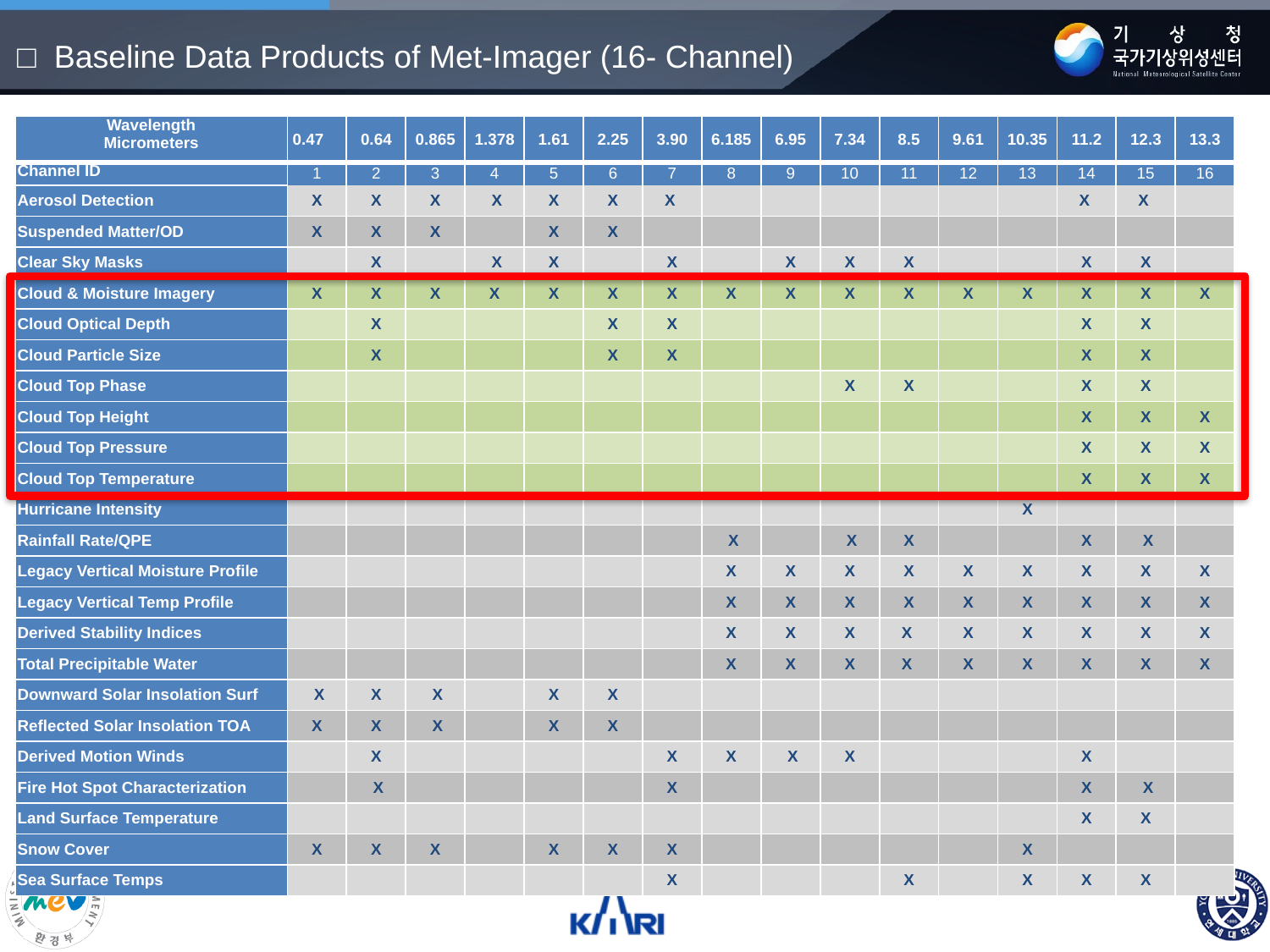

□  Baseline Data Products of Met-Imager (16- Channel)
| Wavelength Micrometers | 0.47 | 0.64 | 0.865 | 1.378 | 1.61 | 2.25 | 3.90 | 6.185 | 6.95 | 7.34 | 8.5 | 9.61 | 10.35 | 11.2 | 12.3 | 13.3 |
| --- | --- | --- | --- | --- | --- | --- | --- | --- | --- | --- | --- | --- | --- | --- | --- | --- |
| Channel ID | 1 | 2 | 3 | 4 | 5 | 6 | 7 | 8 | 9 | 10 | 11 | 12 | 13 | 14 | 15 | 16 |
| Aerosol Detection | X | X | X | X | X | X | X |  |  |  |  |  |  | X | X |  |
| Suspended Matter/OD | X | X | X |  | X | X |  |  |  |  |  |  |  |  |  |  |
| Clear Sky Masks |  | X |  | X | X |  | X |  | X | X | X |  |  | X | X |  |
| Cloud & Moisture Imagery | X | X | X | X | X | X | X | X | X | X | X | X | X | X | X | X |
| Cloud Optical Depth |  | X |  |  |  | X | X |  |  |  |  |  |  | X | X |  |
| Cloud Particle Size |  | X |  |  |  | X | X |  |  |  |  |  |  | X | X |  |
| Cloud Top Phase |  |  |  |  |  |  |  |  |  | X | X |  |  | X | X |  |
| Cloud Top Height |  |  |  |  |  |  |  |  |  |  |  |  |  | X | X | X |
| Cloud Top Pressure |  |  |  |  |  |  |  |  |  |  |  |  |  | X | X | X |
| Cloud Top Temperature |  |  |  |  |  |  |  |  |  |  |  |  |  | X | X | X |
| Hurricane Intensity |  |  |  |  |  |  |  |  |  |  |  |  | X |  |  |  |
| Rainfall Rate/QPE |  |  |  |  |  |  |  | X |  | X | X |  |  | X | X |  |
| Legacy Vertical Moisture Profile |  |  |  |  |  |  |  | X | X | X | X | X | X | X | X | X |
| Legacy Vertical Temp Profile |  |  |  |  |  |  |  | X | X | X | X | X | X | X | X | X |
| Derived Stability Indices |  |  |  |  |  |  |  | X | X | X | X | X | X | X | X | X |
| Total Precipitable Water |  |  |  |  |  |  |  | X | X | X | X | X | X | X | X | X |
| Downward Solar Insolation Surf | X | X | X |  | X | X |  |  |  |  |  |  |  |  |  |  |
| Reflected Solar Insolation TOA | X | X | X |  | X | X |  |  |  |  |  |  |  |  |  |  |
| Derived Motion Winds |  | X |  |  |  |  | X | X | X | X |  |  |  | X |  |  |
| Fire Hot Spot Characterization |  | X |  |  |  |  | X |  |  |  |  |  |  | X | X |  |
| Land Surface Temperature |  |  |  |  |  |  |  |  |  |  |  |  |  | X | X |  |
| Snow Cover | X | X | X |  | X | X | X |  |  |  |  |  | X |  |  |  |
| Sea Surface Temps |  |  |  |  |  |  | X |  |  |  | X |  | X | X | X |  |